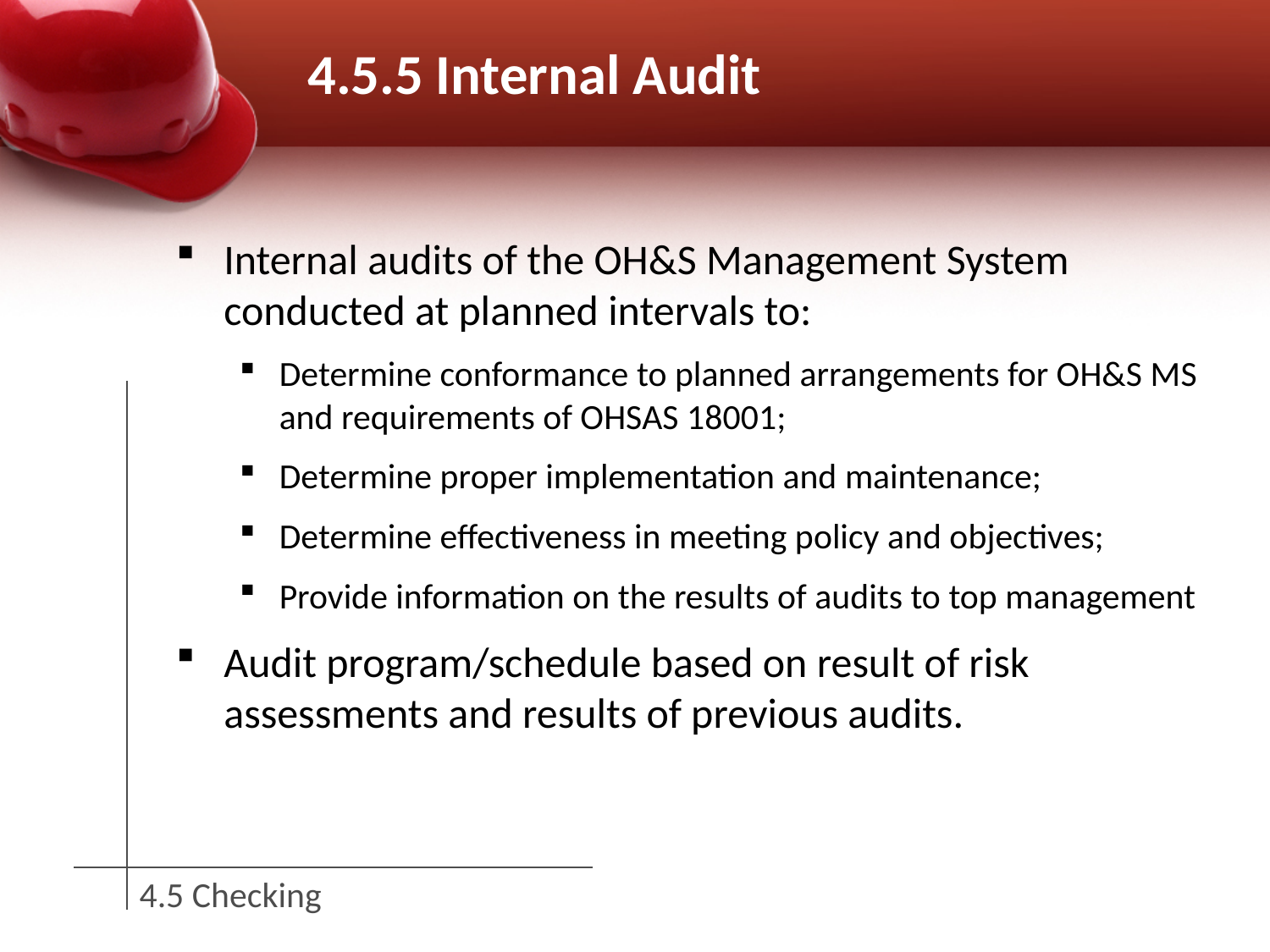

# 4.5.5 Internal Audit
Internal audits of the OH&S Management System conducted at planned intervals to:
Determine conformance to planned arrangements for OH&S MS and requirements of OHSAS 18001;
Determine proper implementation and maintenance;
Determine effectiveness in meeting policy and objectives;
Provide information on the results of audits to top management
Audit program/schedule based on result of risk assessments and results of previous audits.

4.5 Checking